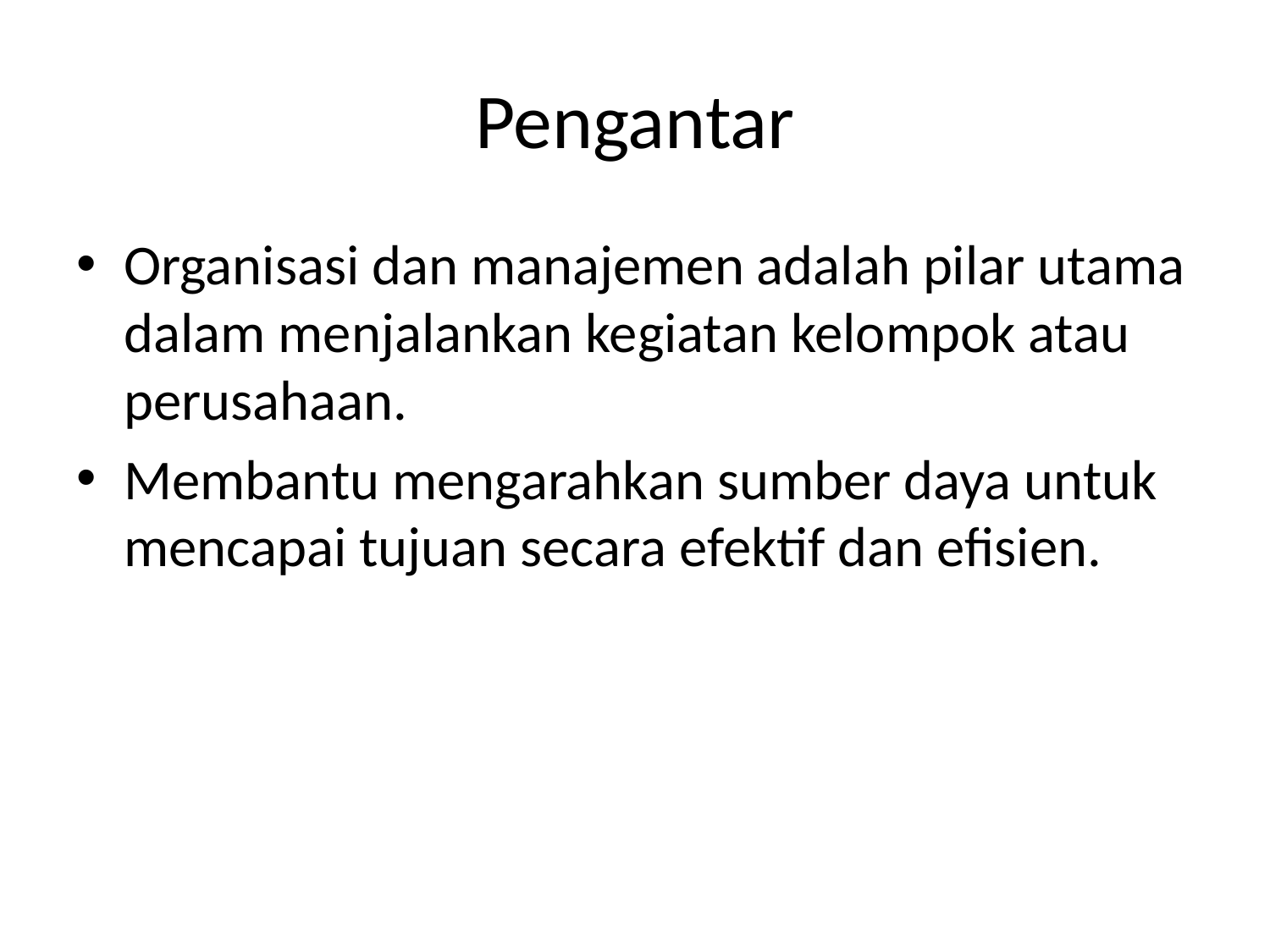

# Pengantar
Organisasi dan manajemen adalah pilar utama dalam menjalankan kegiatan kelompok atau perusahaan.
Membantu mengarahkan sumber daya untuk mencapai tujuan secara efektif dan efisien.